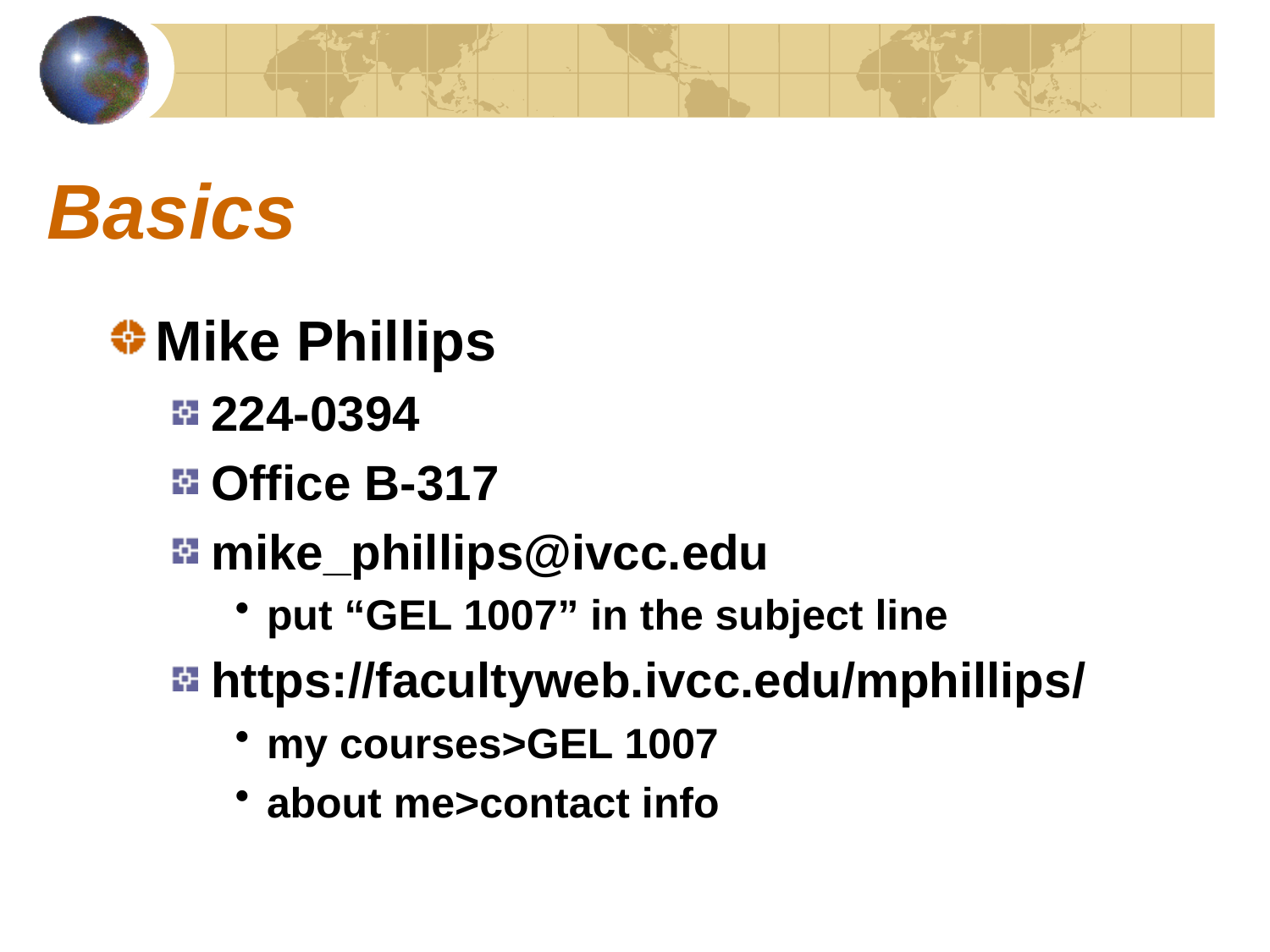

# Basics
Mike Phillips
224-0394
Office B-317
mike_phillips@ivcc.edu
put “GEL 1007” in the subject line
https://facultyweb.ivcc.edu/mphillips/
my courses>GEL 1007
about me>contact info